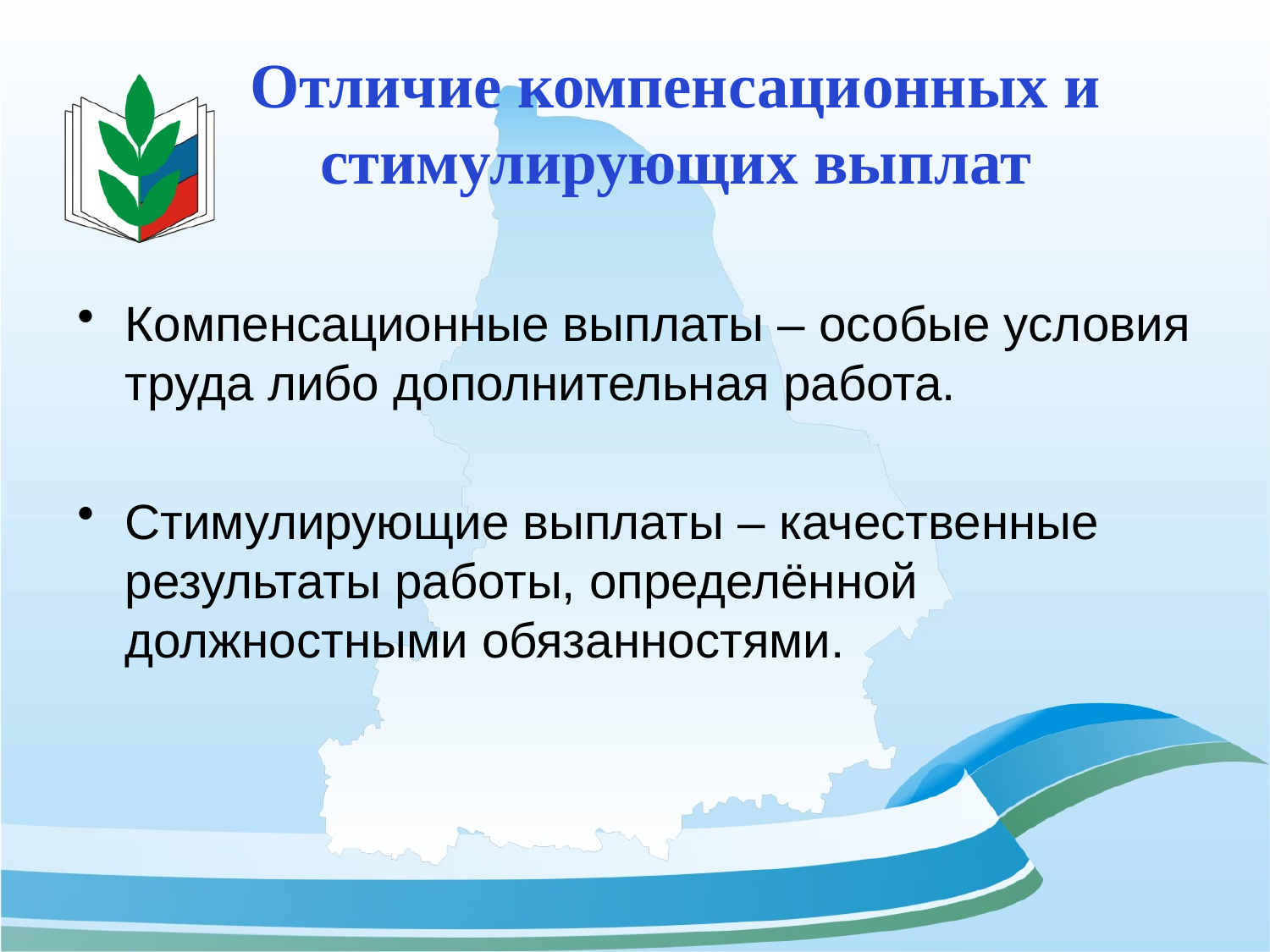

# Отличие компенсационных и стимулирующих выплат
Компенсационные выплаты – особые условия труда либо дополнительная работа.

Стимулирующие выплаты – качественные результаты работы, определённой должностными обязанностями.